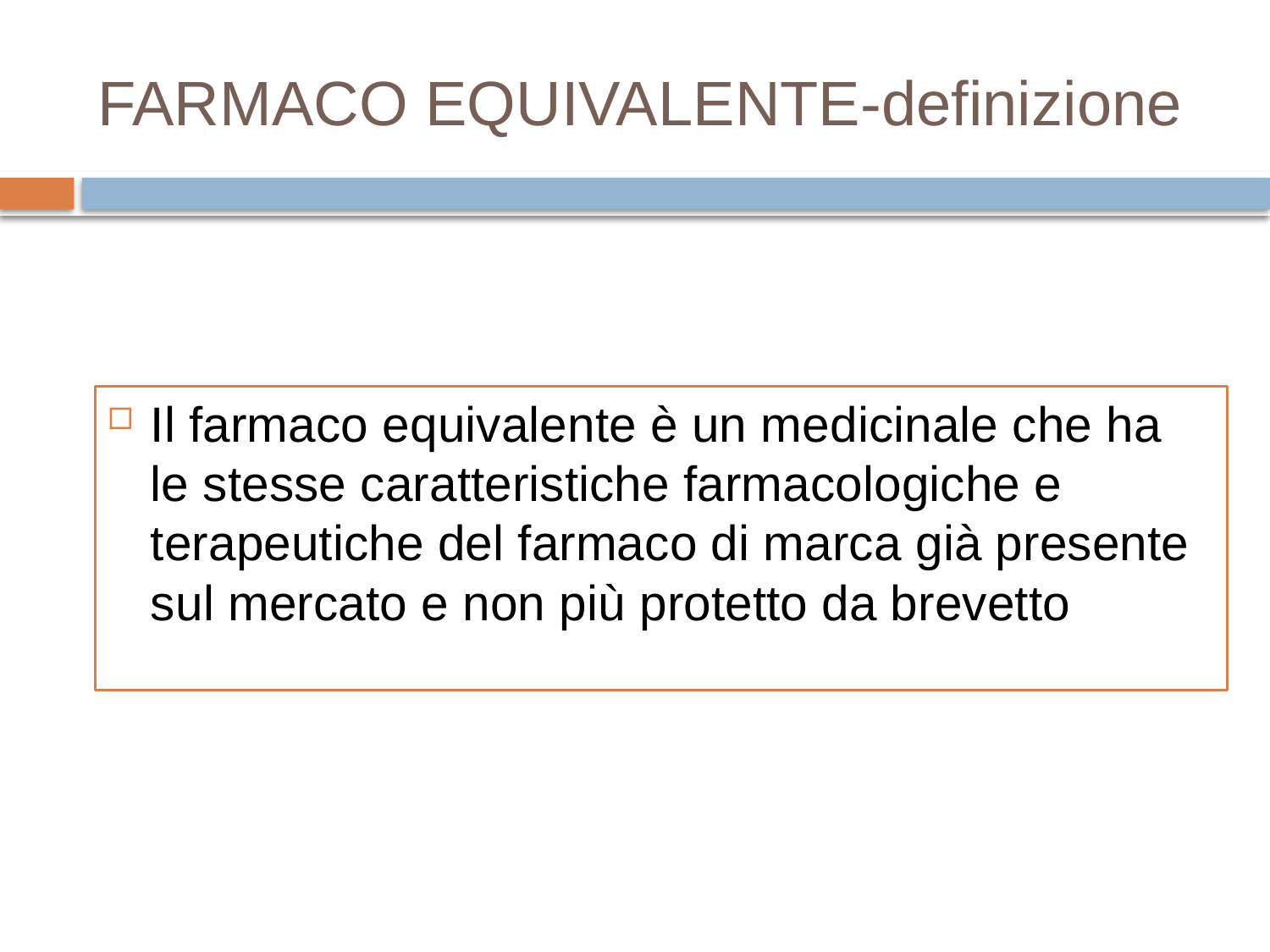

# FARMACO EQUIVALENTE-definizione
Il farmaco equivalente è un medicinale che ha le stesse caratteristiche farmacologiche e terapeutiche del farmaco di marca già presente sul mercato e non più protetto da brevetto